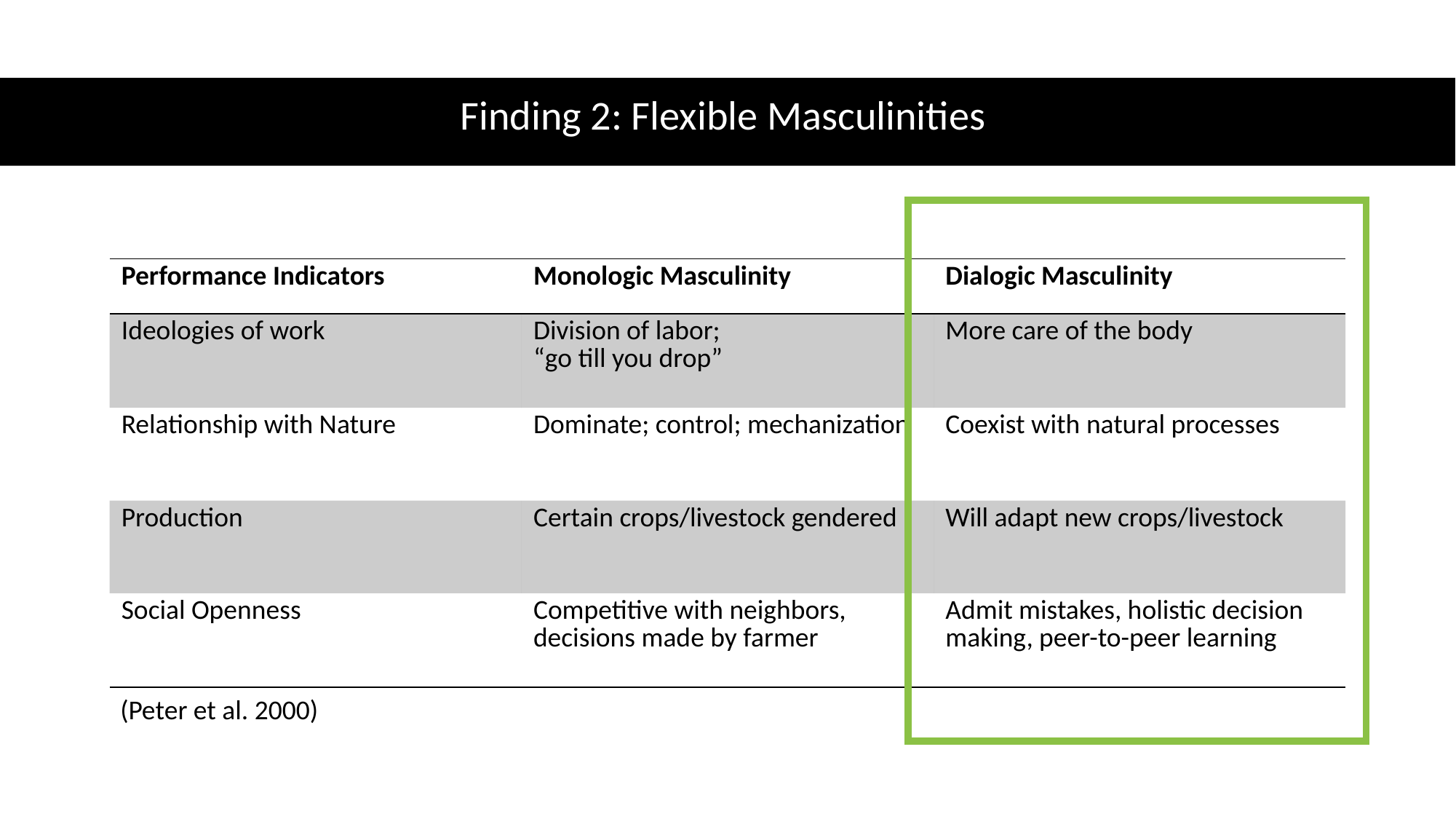

# Finding 2: Flexible Masculinities

| Performance Indicators | Monologic Masculinity | Dialogic Masculinity |
| --- | --- | --- |
| Ideologies of work | Division of labor; “go till you drop” | More care of the body |
| Relationship with Nature | Dominate; control; mechanization | Coexist with natural processes |
| Production | Certain crops/livestock gendered | Will adapt new crops/livestock |
| Social Openness | Competitive with neighbors, decisions made by farmer | Admit mistakes, holistic decision making, peer-to-peer learning |
(Peter et al. 2000)